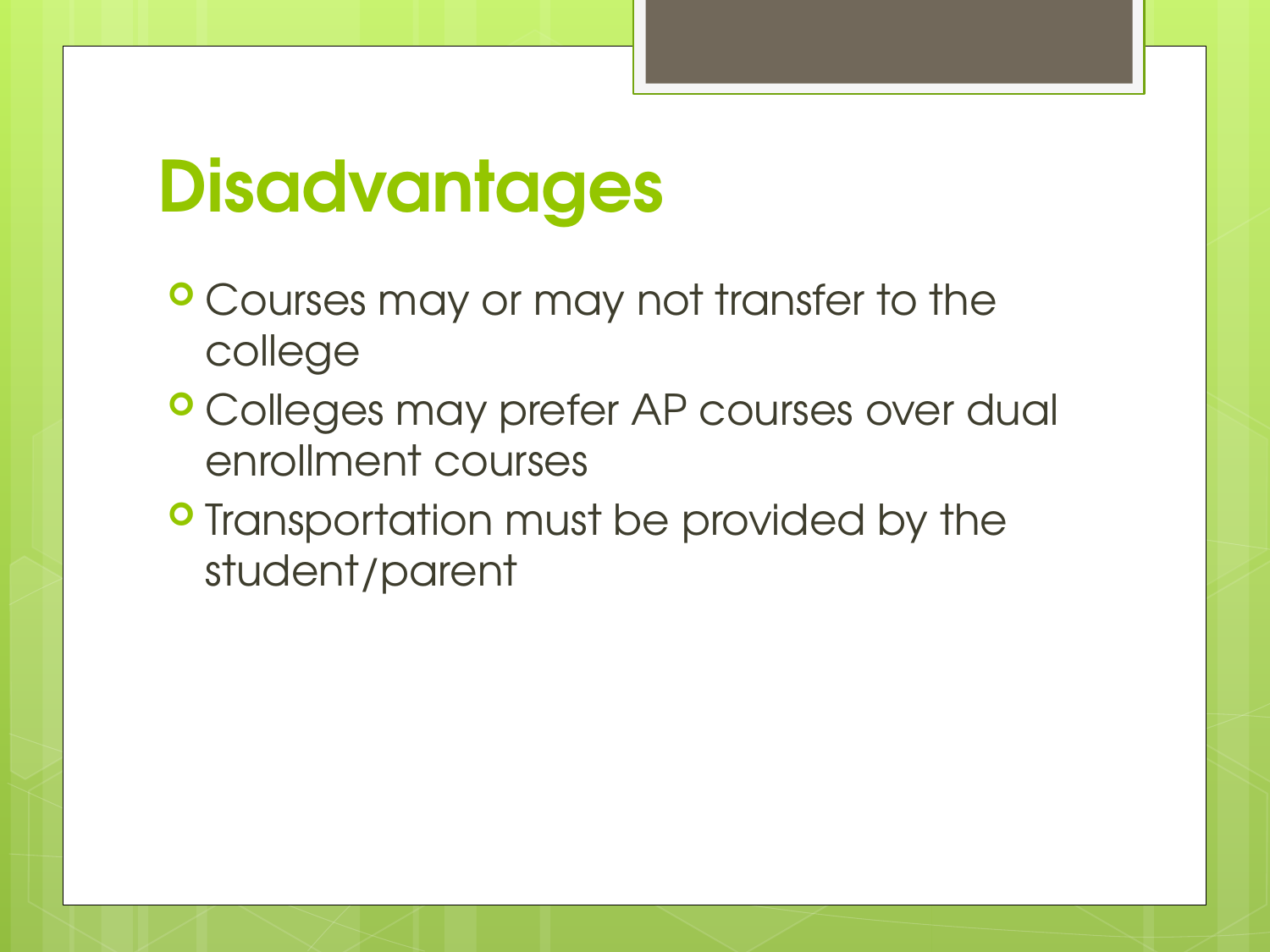

# Disadvantages
Courses may or may not transfer to the college
Colleges may prefer AP courses over dual enrollment courses
Transportation must be provided by the student/parent